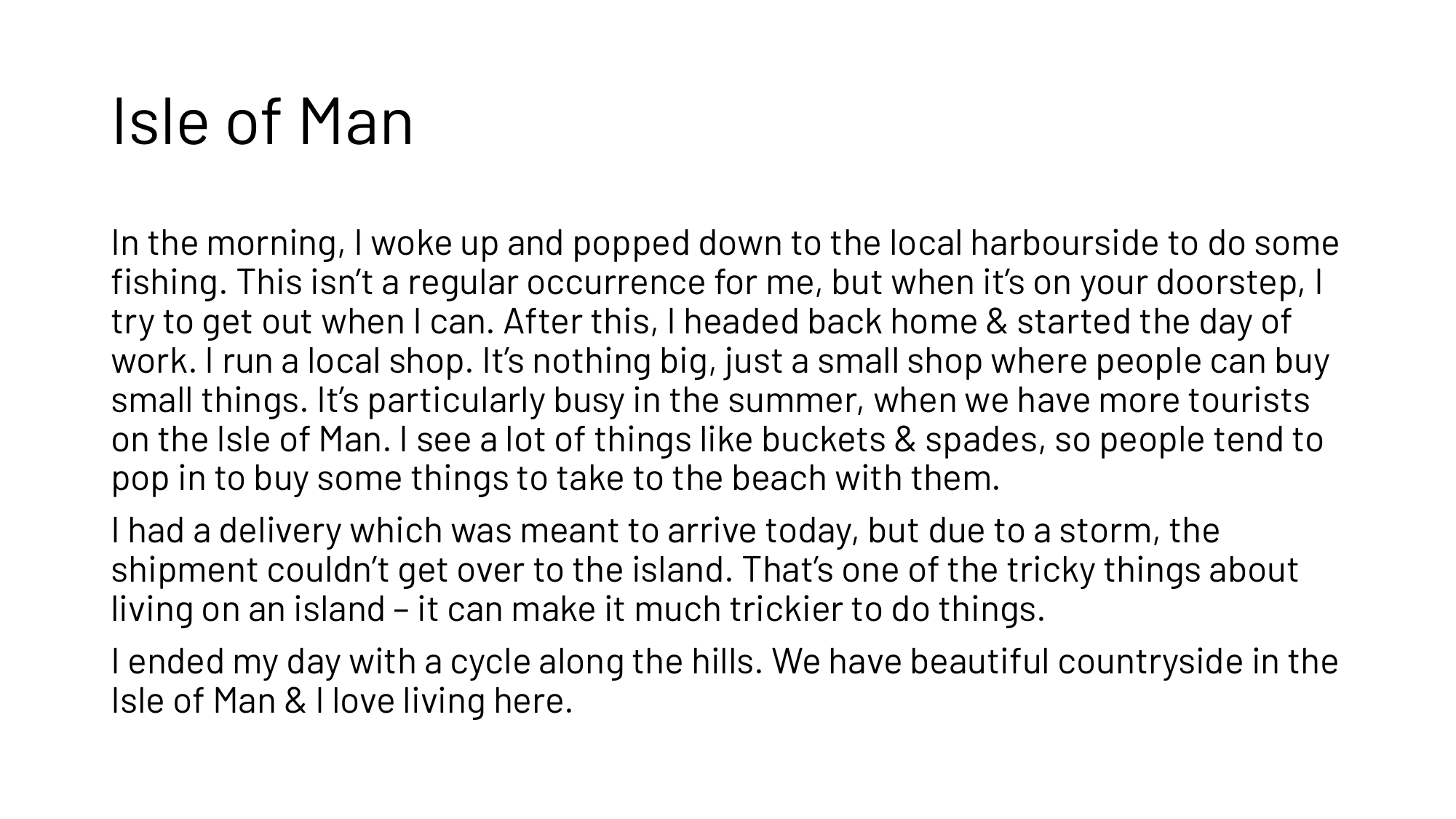

# Isle of Man
In the morning, I woke up and popped down to the local harbourside to do some fishing. This isn’t a regular occurrence for me, but when it’s on your doorstep, I try to get out when I can. After this, I headed back home & started the day of work. I run a local shop. It’s nothing big, just a small shop where people can buy small things. It’s particularly busy in the summer, when we have more tourists on the Isle of Man. I see a lot of things like buckets & spades, so people tend to pop in to buy some things to take to the beach with them.
I had a delivery which was meant to arrive today, but due to a storm, the shipment couldn’t get over to the island. That’s one of the tricky things about living on an island – it can make it much trickier to do things.
I ended my day with a cycle along the hills. We have beautiful countryside in the Isle of Man & I love living here.